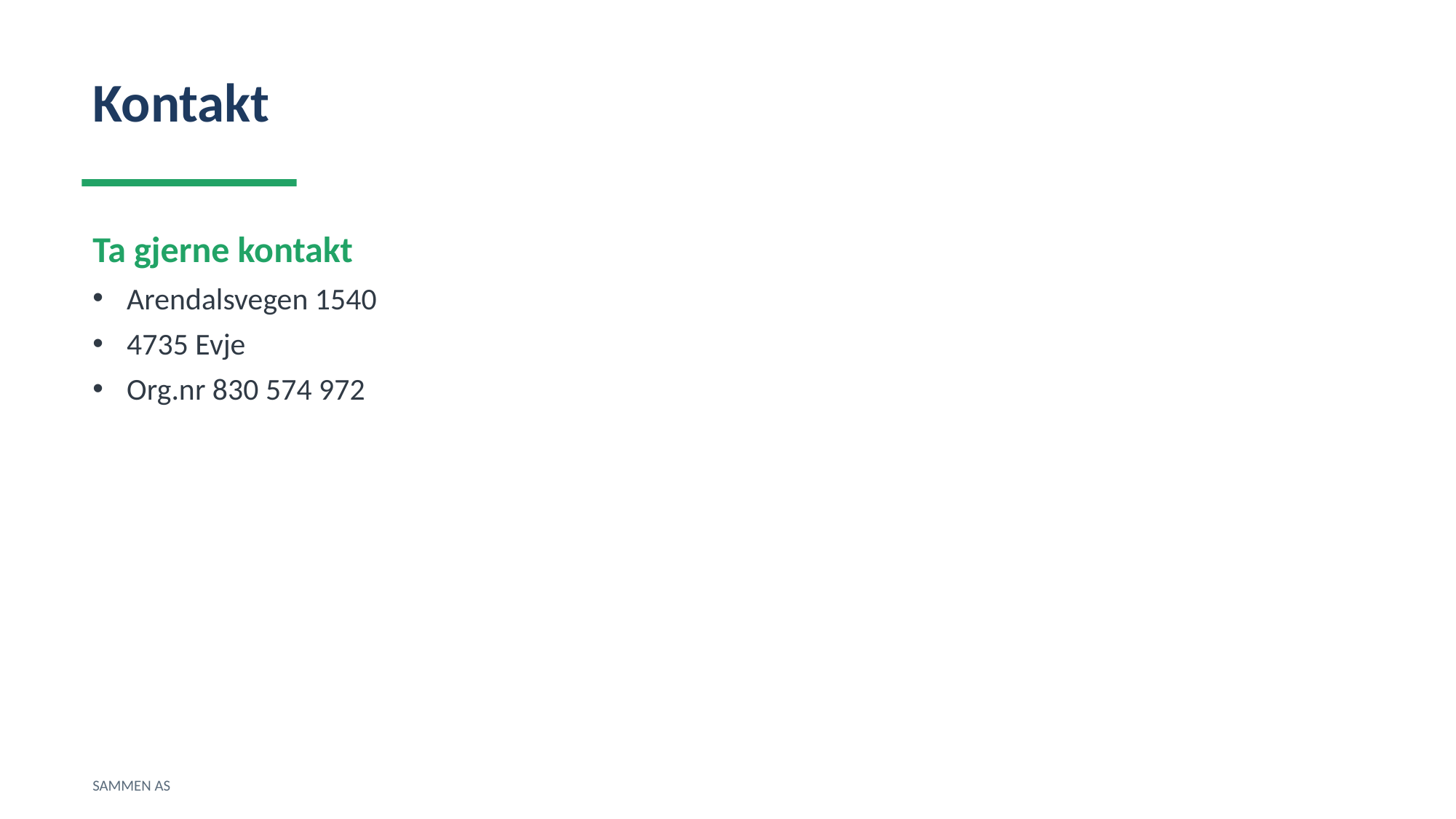

Kontakt

Ta gjerne kontakt
Arendalsvegen 1540
4735 Evje
Org.nr 830 574 972
SAMMEN AS